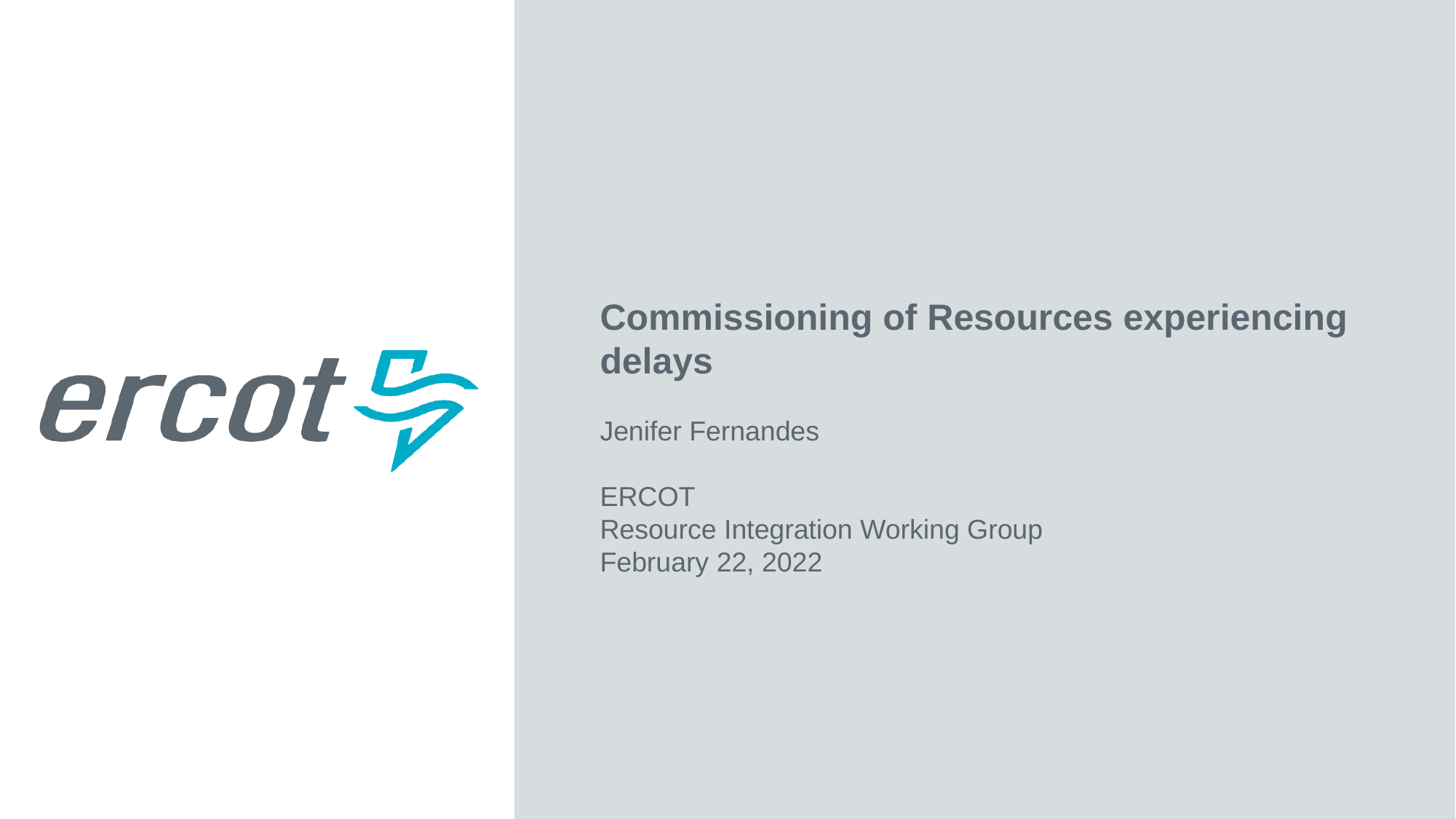

Commissioning of Resources experiencing delays

Jenifer Fernandes

ERCOT
Resource Integration Working Group
February 22, 2022